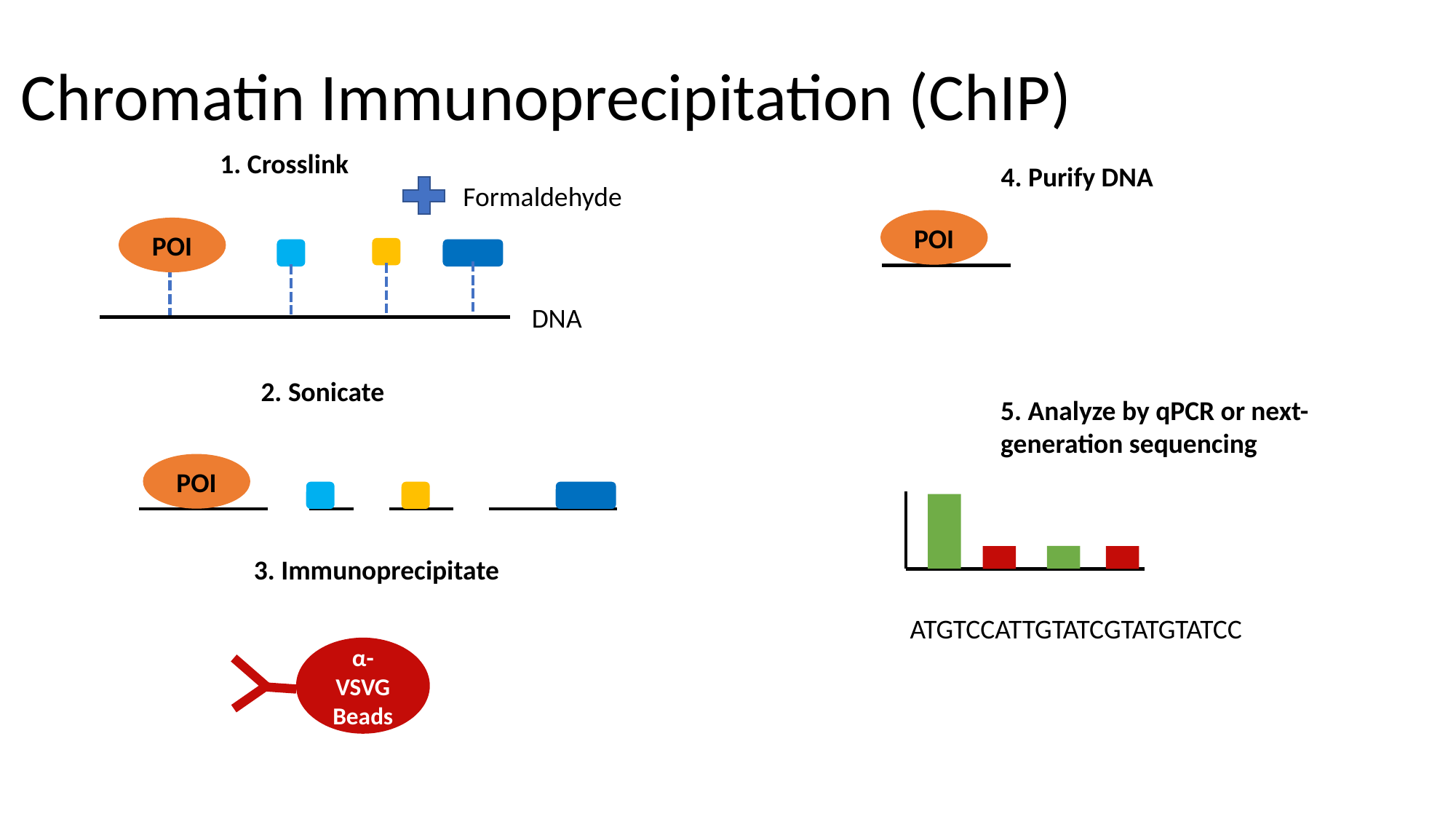

# Chromatin Immunoprecipitation (ChIP)
1. Crosslink
4. Purify DNA

Formaldehyde
POI
POI

DNA
2. Sonicate
5. Analyze by qPCR or next-generation sequencing
POI

3. Immunoprecipitate
ATGTCCATTGTATCGTATGTATCC
α-VSVG Beads